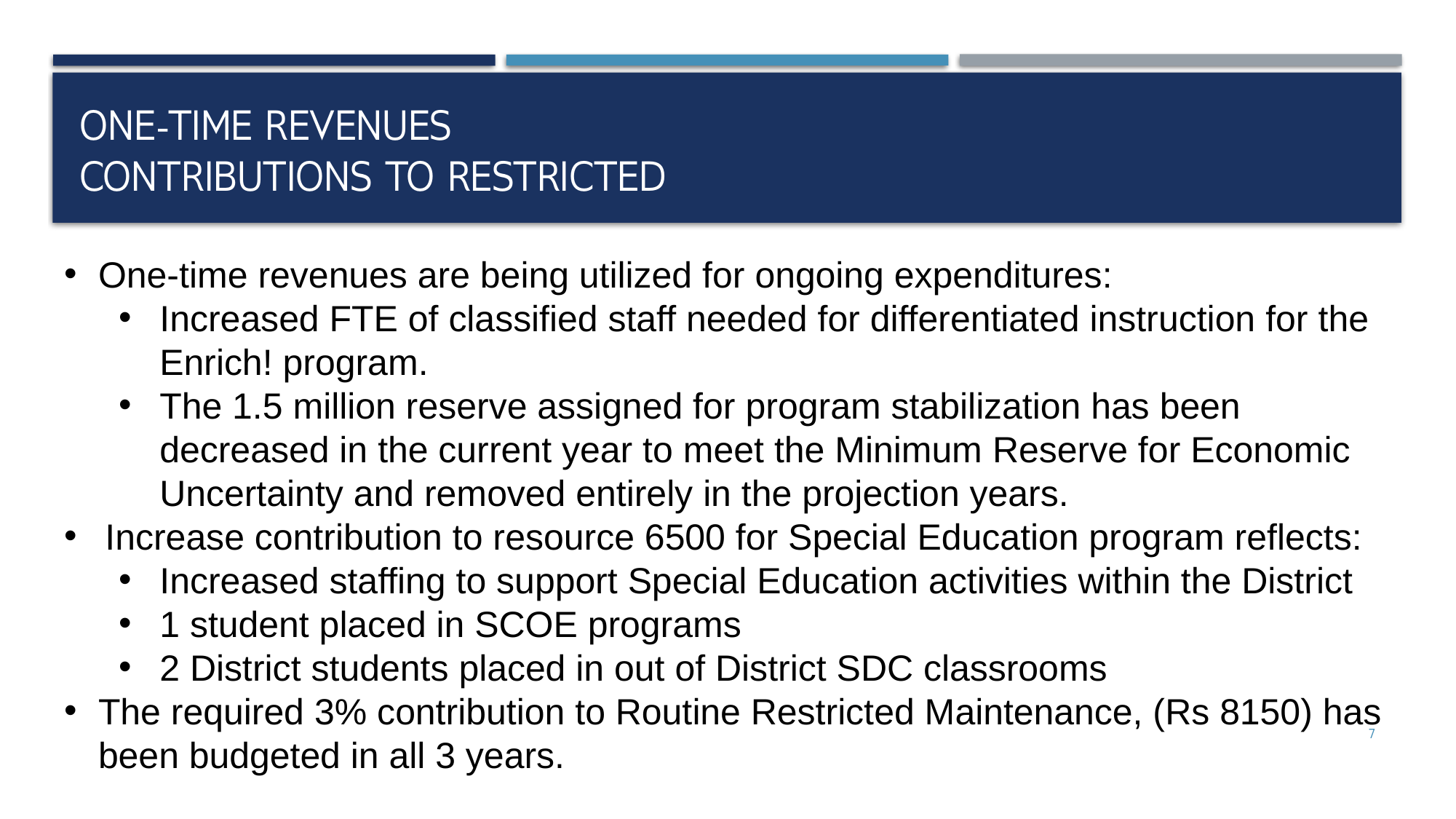

# One-time revenues contributions to restricted
One-time revenues are being utilized for ongoing expenditures:
Increased FTE of classified staff needed for differentiated instruction for the Enrich! program.
The 1.5 million reserve assigned for program stabilization has been decreased in the current year to meet the Minimum Reserve for Economic Uncertainty and removed entirely in the projection years.
Increase contribution to resource 6500 for Special Education program reflects:
Increased staffing to support Special Education activities within the District
1 student placed in SCOE programs
2 District students placed in out of District SDC classrooms
The required 3% contribution to Routine Restricted Maintenance, (Rs 8150) has been budgeted in all 3 years.
7